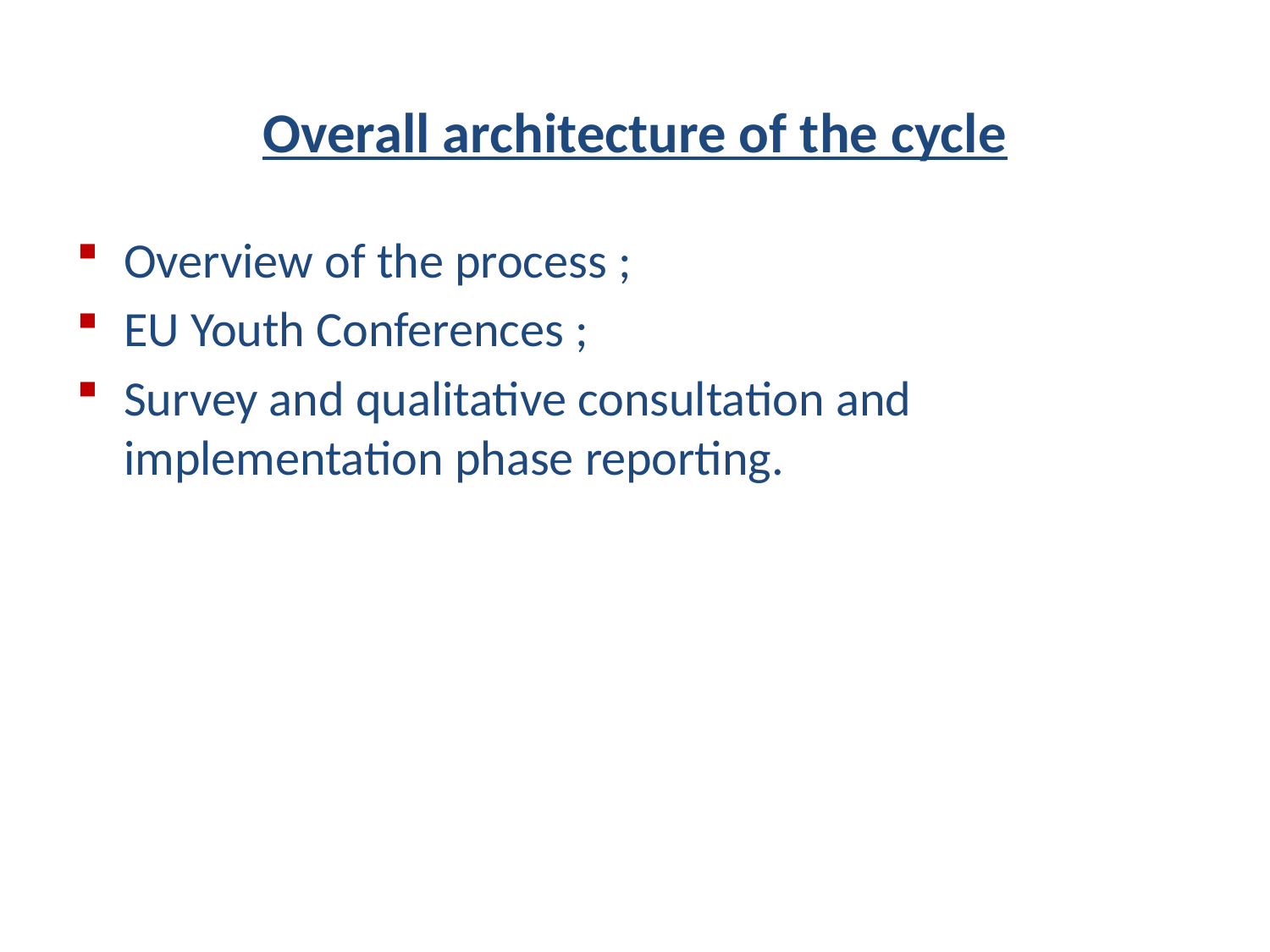

# Overall architecture of the cycle
Overview of the process ;
EU Youth Conferences ;
Survey and qualitative consultation and implementation phase reporting.